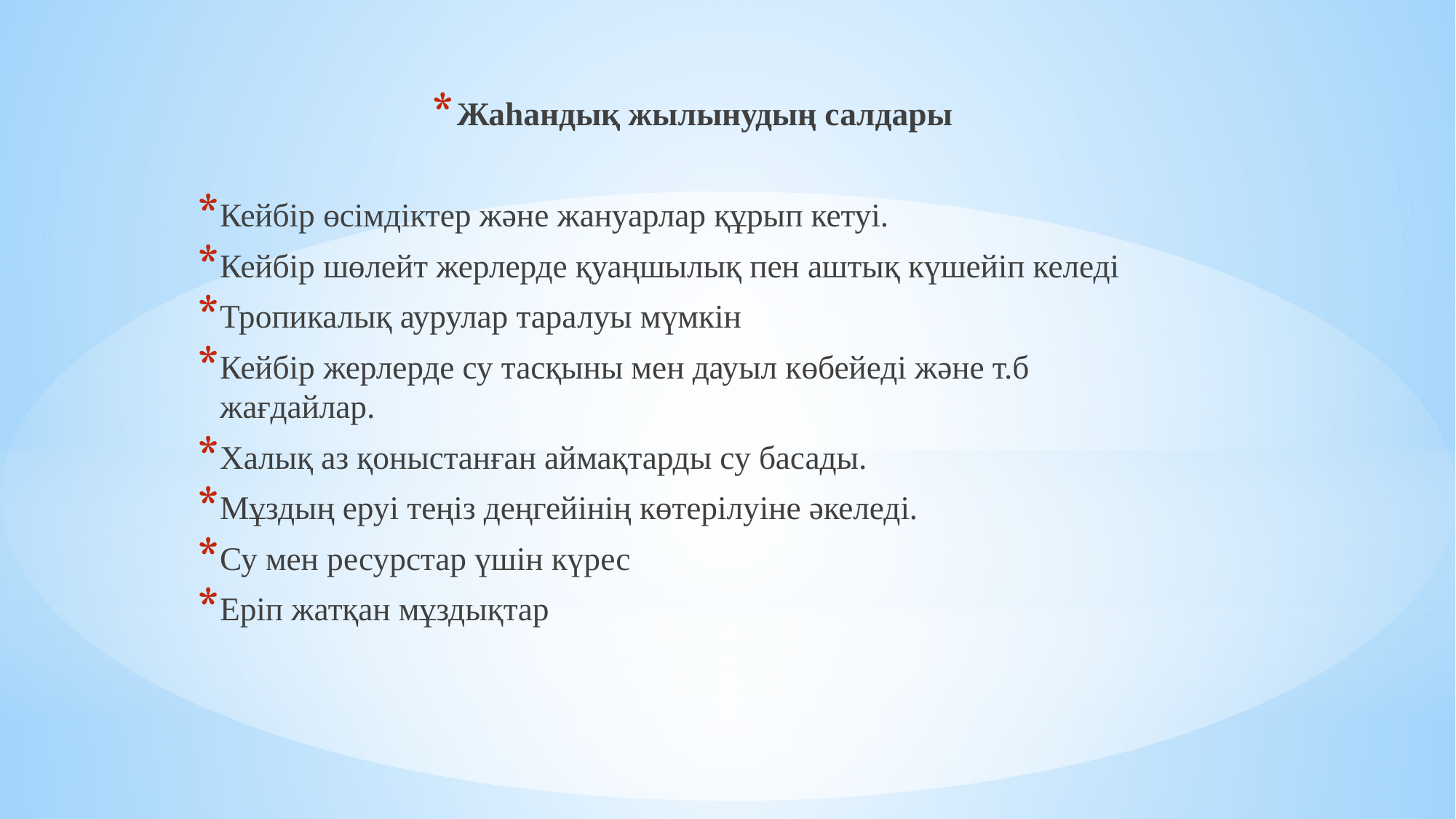

Жаһандық жылынудың салдары

Кейбір өсімдіктер және жануарлар құрып кетуі.
Кейбір шөлейт жерлерде қуаңшылық пен аштық күшейіп келеді
Тропикалық аурулар таралуы мүмкін
Кейбір жерлерде су тасқыны мен дауыл көбейеді және т.б жағдайлар.
Халық аз қоныстанған аймақтарды су басады.
Мұздың еруі теңіз деңгейінің көтерілуіне әкеледі.
Су мен ресурстар үшін күрес
Еріп жатқан мұздықтар